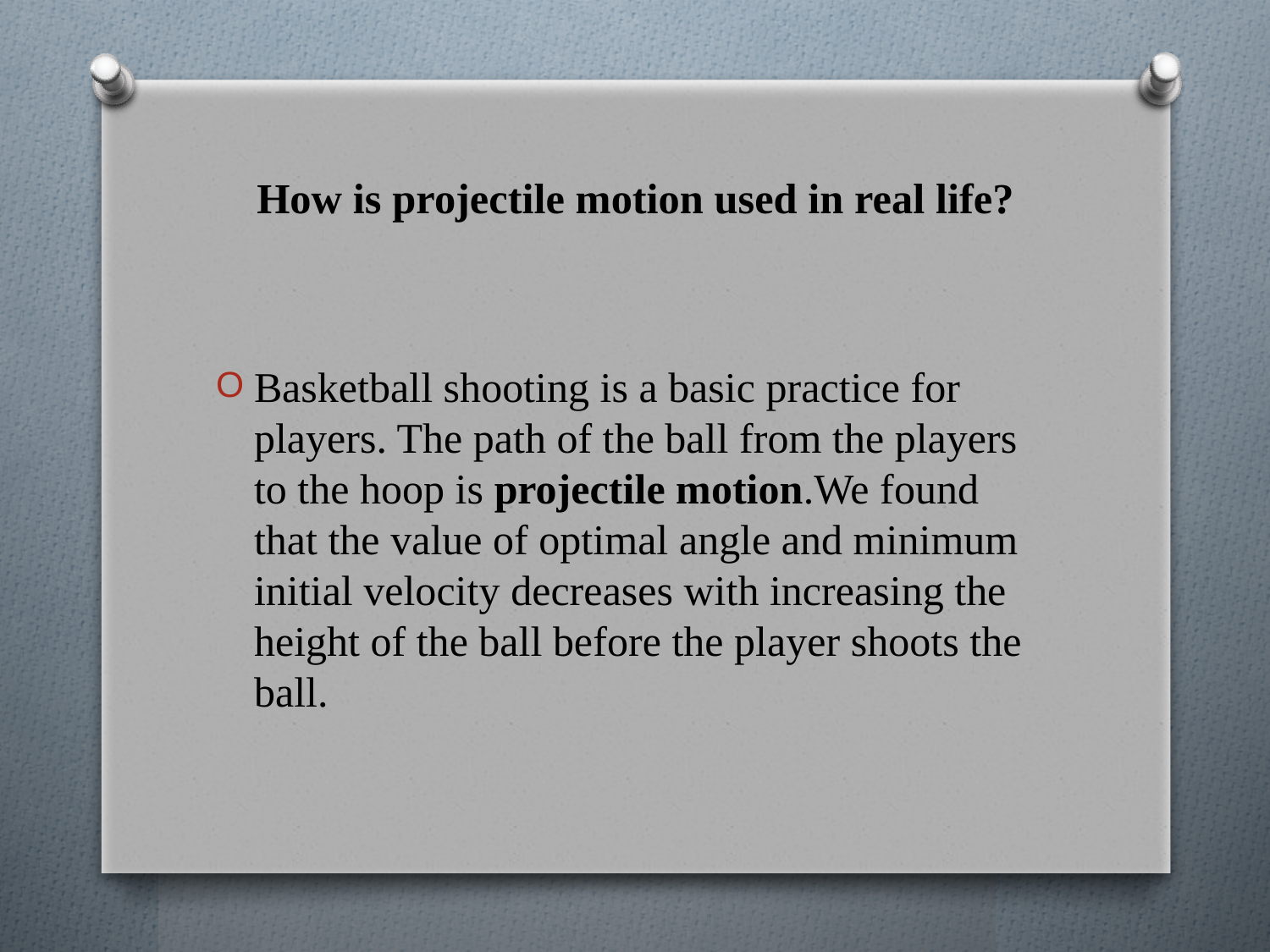

# How is projectile motion used in real life?

Basketball shooting is a basic practice for players. The path of the ball from the players to the hoop is projectile motion.We found that the value of optimal angle and minimum initial velocity decreases with increasing the height of the ball before the player shoots the ball.